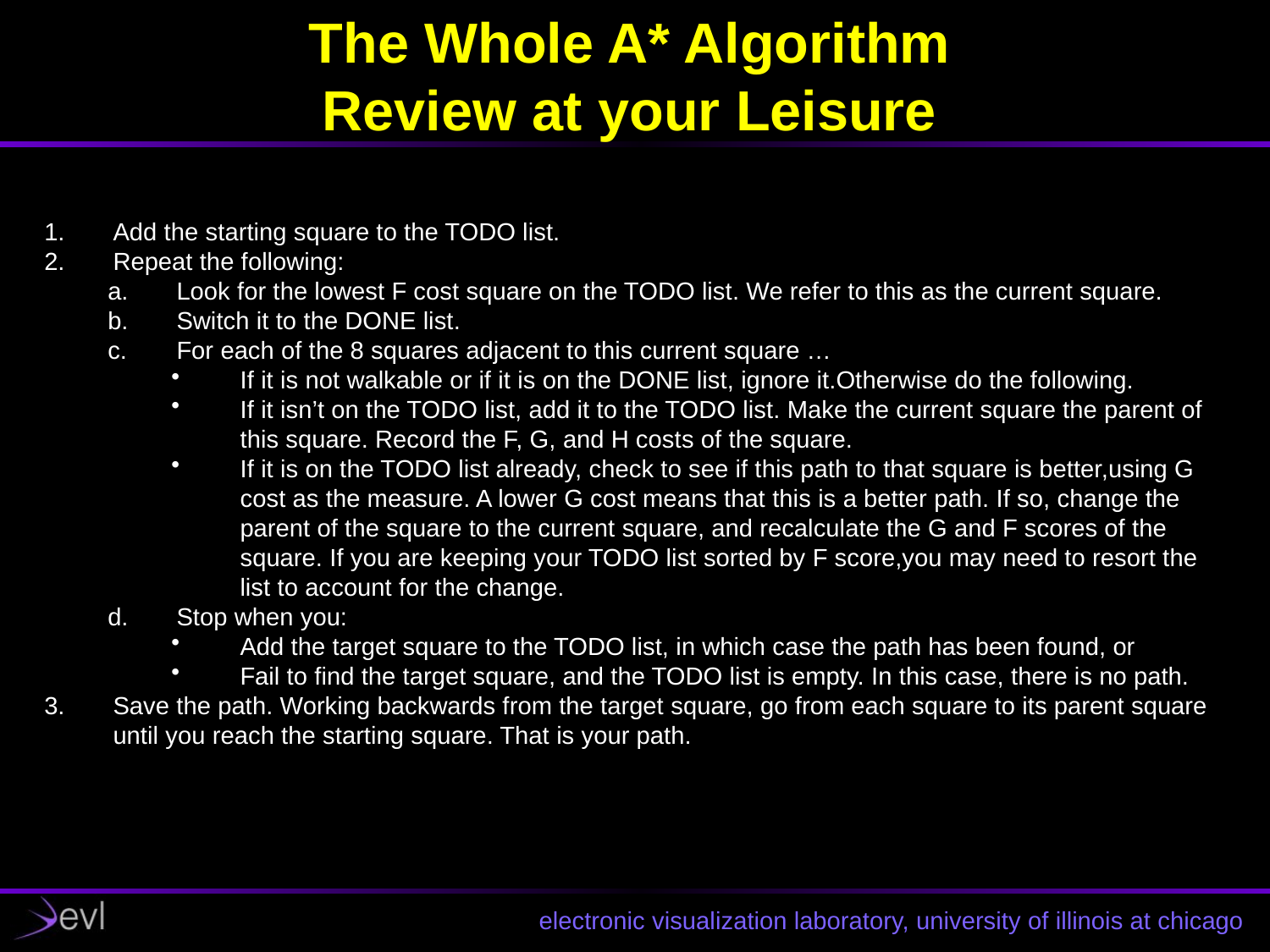

# The Whole A* Algorithm Review at your Leisure
Add the starting square to the TODO list.
Repeat the following:
Look for the lowest F cost square on the TODO list. We refer to this as the current square.
Switch it to the DONE list.
For each of the 8 squares adjacent to this current square …
If it is not walkable or if it is on the DONE list, ignore it.Otherwise do the following.
If it isn’t on the TODO list, add it to the TODO list. Make the current square the parent of this square. Record the F, G, and H costs of the square.
If it is on the TODO list already, check to see if this path to that square is better,using G cost as the measure. A lower G cost means that this is a better path. If so, change the parent of the square to the current square, and recalculate the G and F scores of the square. If you are keeping your TODO list sorted by F score,you may need to resort the list to account for the change.
Stop when you:
Add the target square to the TODO list, in which case the path has been found, or
Fail to find the target square, and the TODO list is empty. In this case, there is no path.
Save the path. Working backwards from the target square, go from each square to its parent square until you reach the starting square. That is your path.